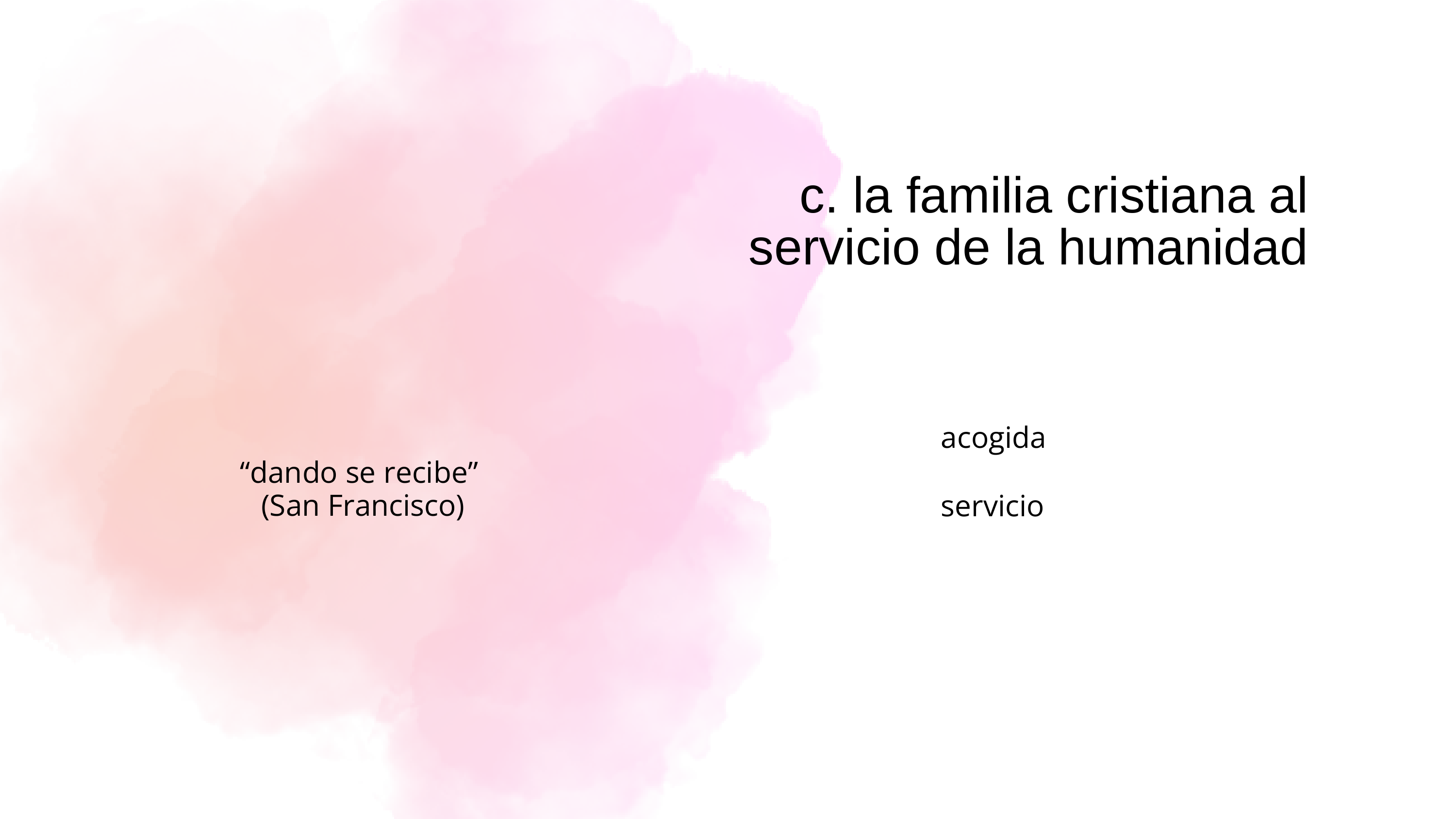

c. la familia cristiana al servicio de la humanidad
acogida
“dando se recibe”
(San Francisco)
servicio